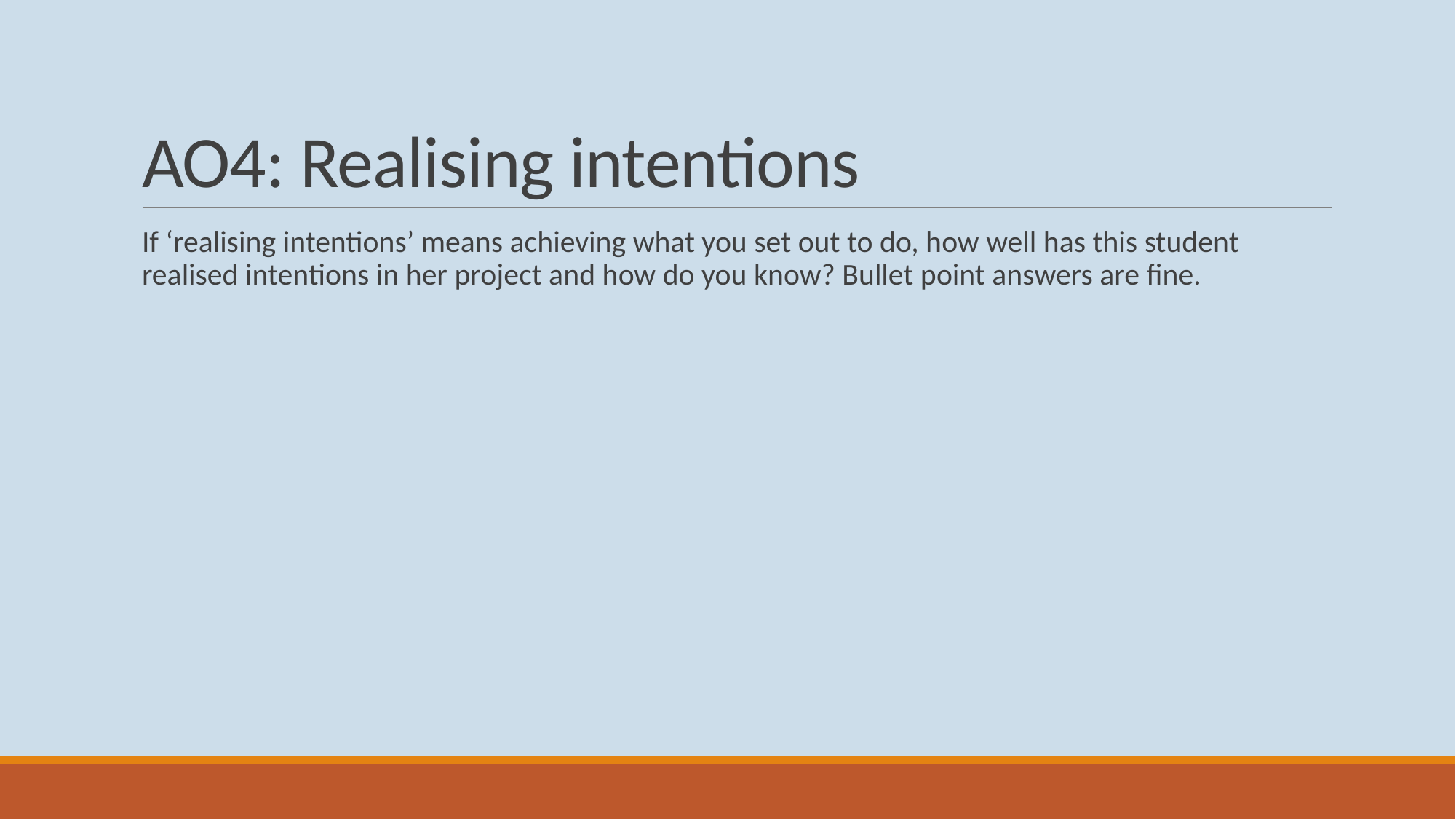

# AO4: Realising intentions
If ‘realising intentions’ means achieving what you set out to do, how well has this student realised intentions in her project and how do you know? Bullet point answers are fine.